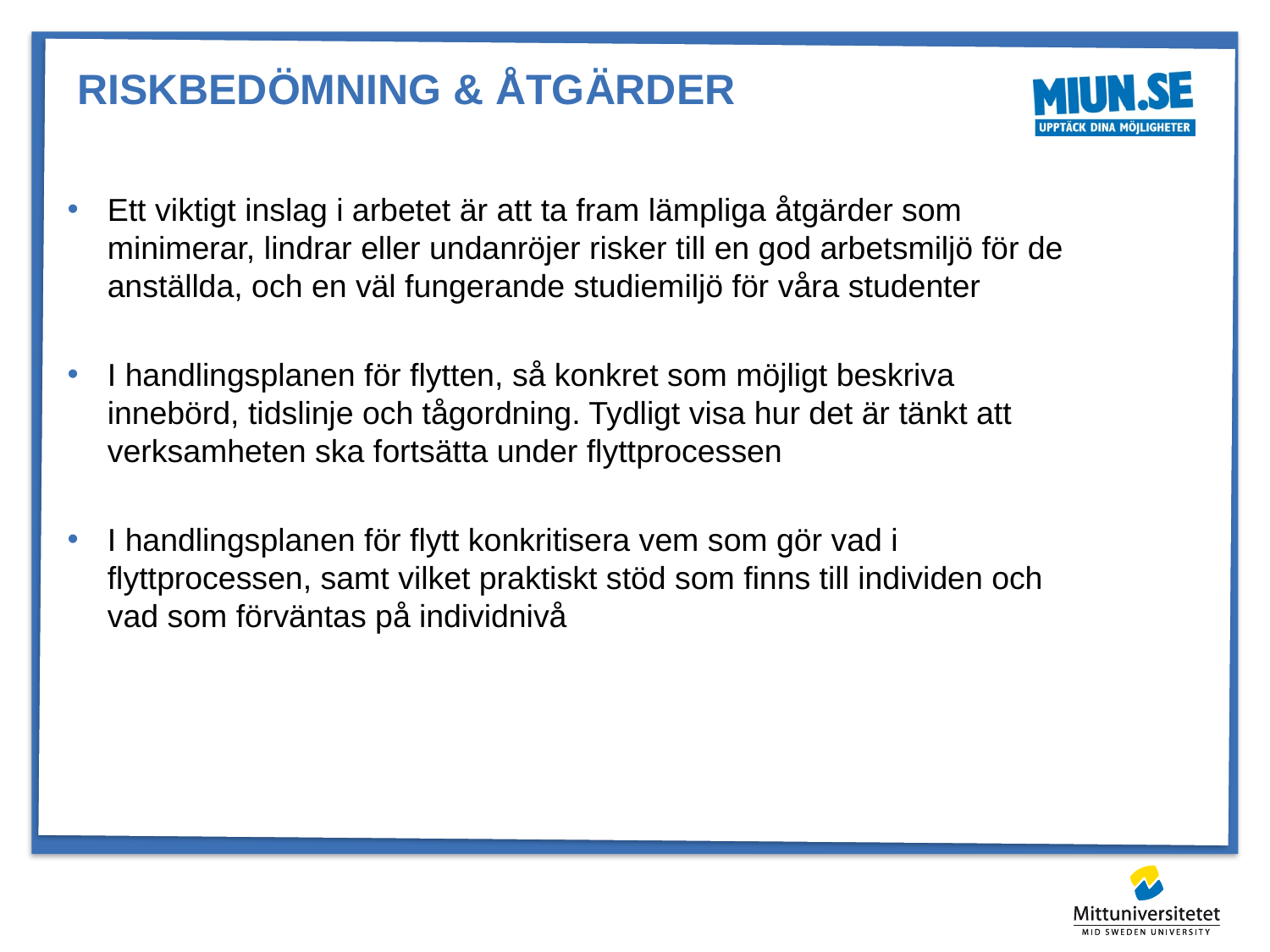

# Riskbedömning & Åtgärder

Ett viktigt inslag i arbetet är att ta fram lämpliga åtgärder som minimerar, lindrar eller undanröjer risker till en god arbetsmiljö för de anställda, och en väl fungerande studiemiljö för våra studenter

I handlingsplanen för flytten, så konkret som möjligt beskriva innebörd, tidslinje och tågordning. Tydligt visa hur det är tänkt att verksamheten ska fortsätta under flyttprocessen

I handlingsplanen för flytt konkritisera vem som gör vad i flyttprocessen, samt vilket praktiskt stöd som finns till individen och vad som förväntas på individnivå